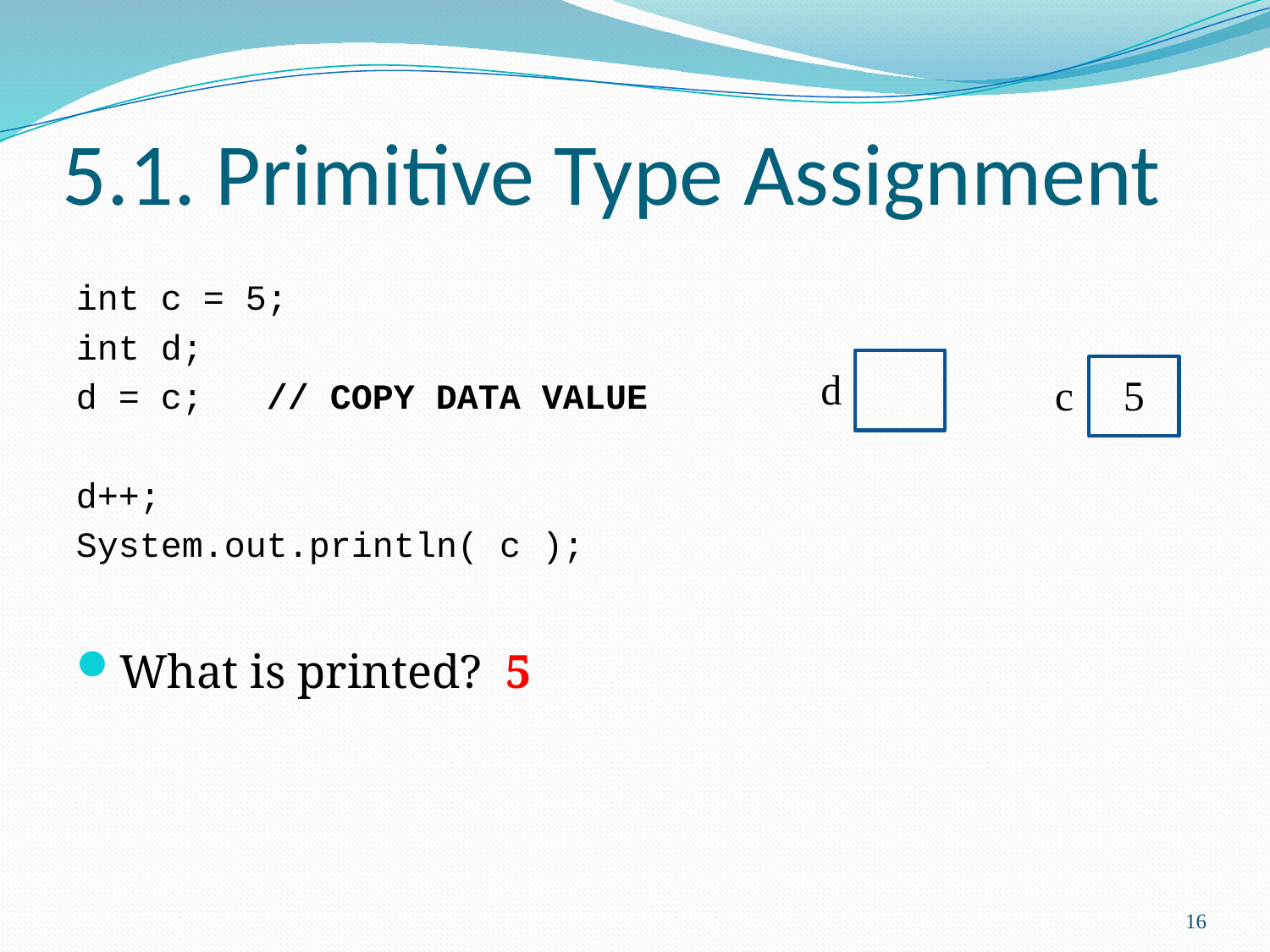

# 5.1. Primitive Type Assignment
int c = 5;
int d;
d = c;   // COPY DATA VALUE

d++;
System.out.println( c );

What is printed?  5

d

c
5
16